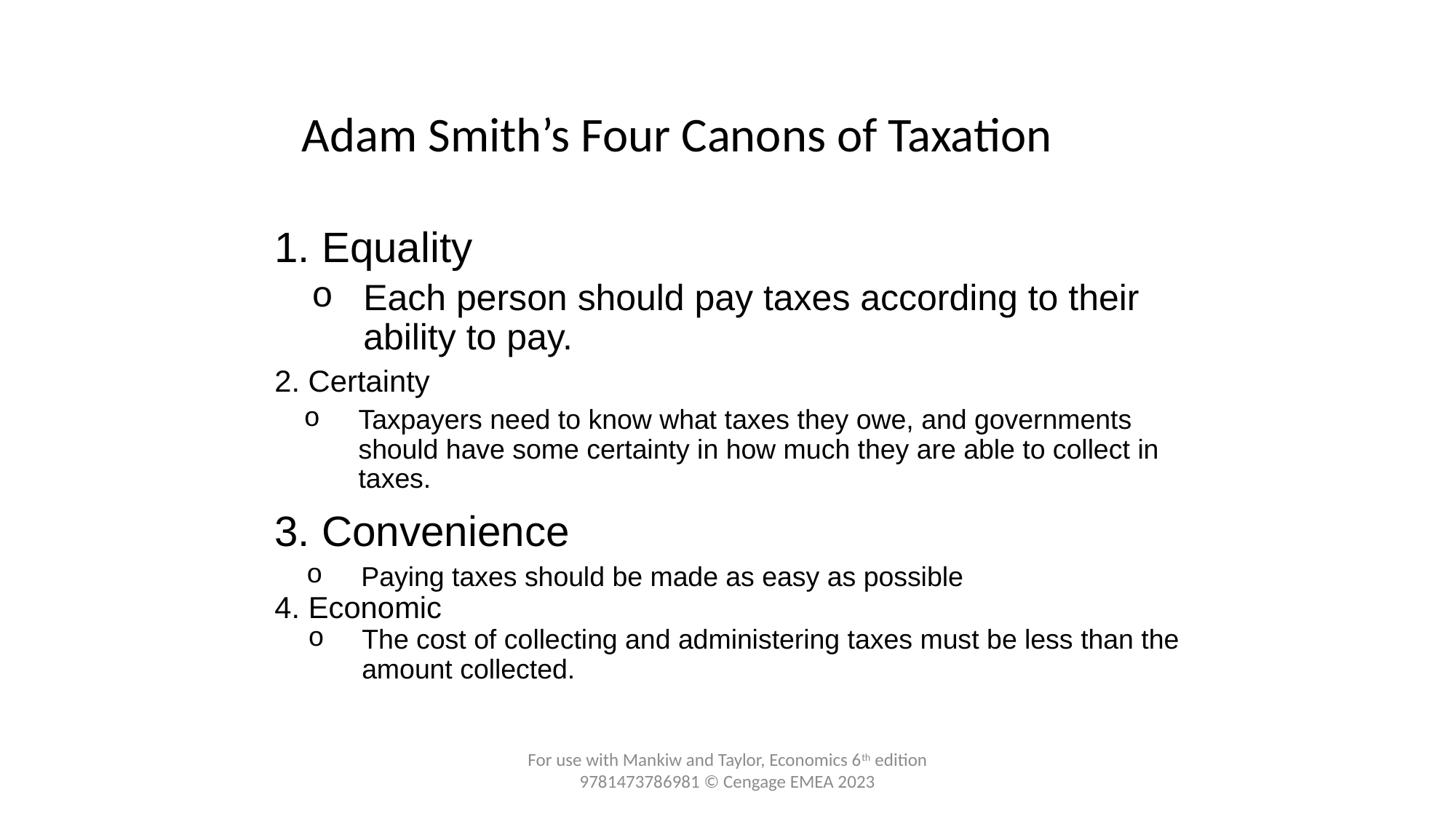

# Adam Smith’s Four Canons of Taxation
1. Equality
Each person should pay taxes according to their ability to pay.
2. Certainty
Taxpayers need to know what taxes they owe, and governments should have some certainty in how much they are able to collect in taxes.
3. Convenience
Paying taxes should be made as easy as possible
4. Economic
The cost of collecting and administering taxes must be less than the amount collected.

For use with Mankiw and Taylor, Economics 6th edition 9781473786981 © Cengage EMEA 2023